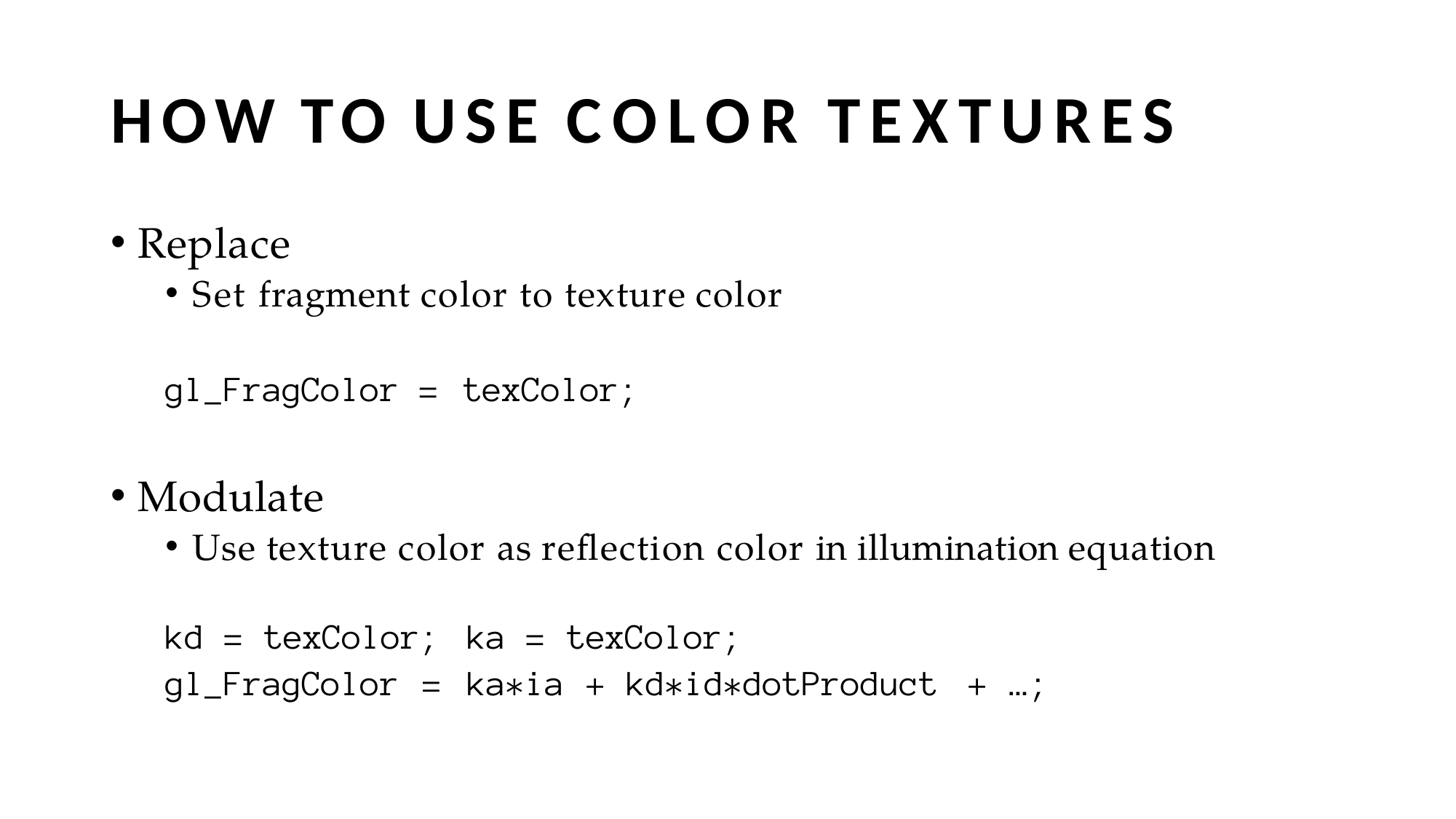

# HOW TO USE COLOR TEXTURES
Replace
Set fragment color to texture color

gl_FragColor = texColor;

Modulate
Use texture color as reflection color in illumination equation
| kd = texColor; | ka = | texColor; |  |  |
| --- | --- | --- | --- | --- |
| gl\_FragColor = | ka\*ia | + kd\*id\*dotProduct | + | …; |